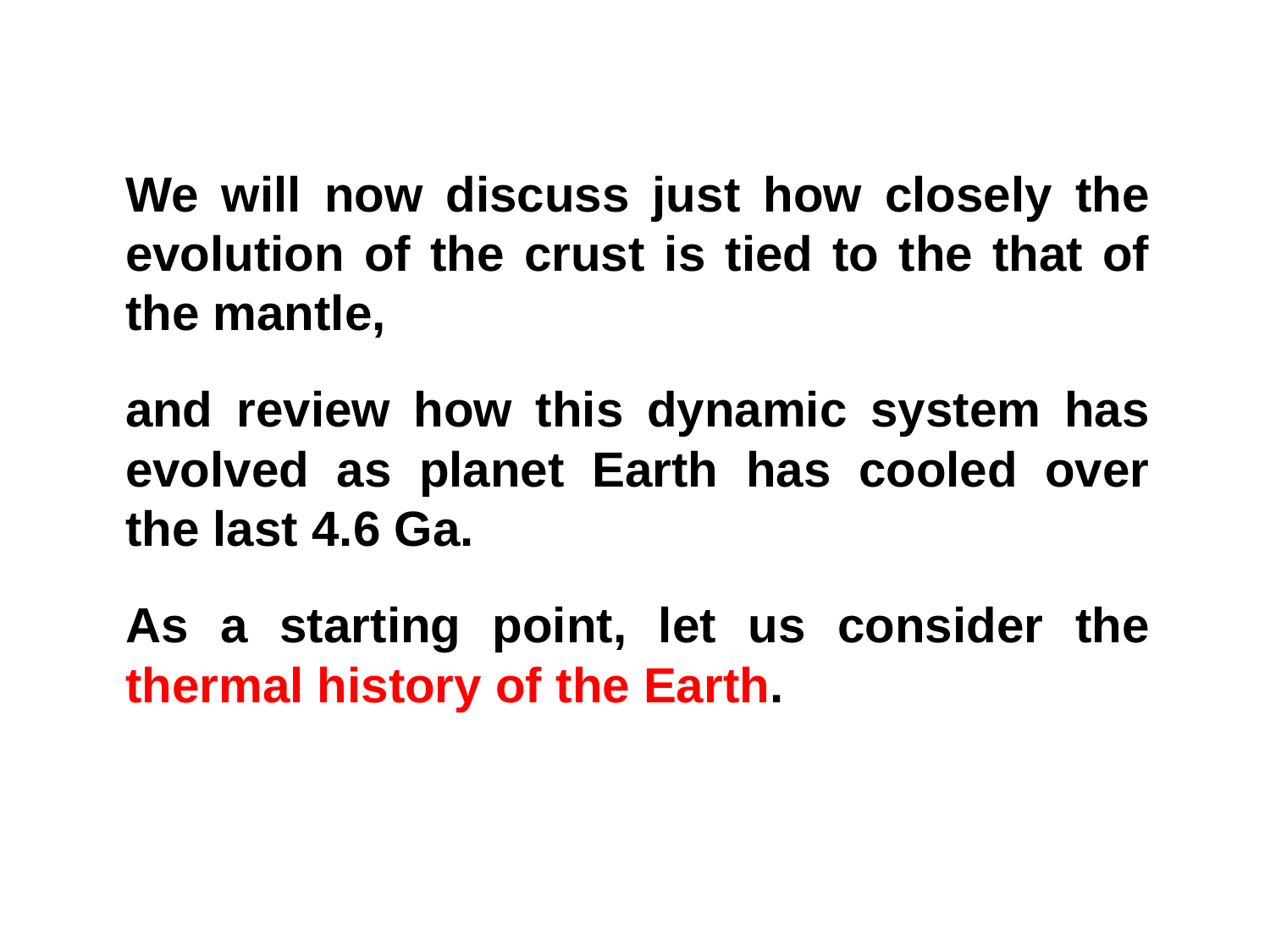

We will now discuss just how closely the evolution of the crust is tied to the that of the mantle,

and review how this dynamic system has evolved as planet Earth has cooled over the last 4.6 Ga.

As a starting point, let us consider the thermal history of the Earth.